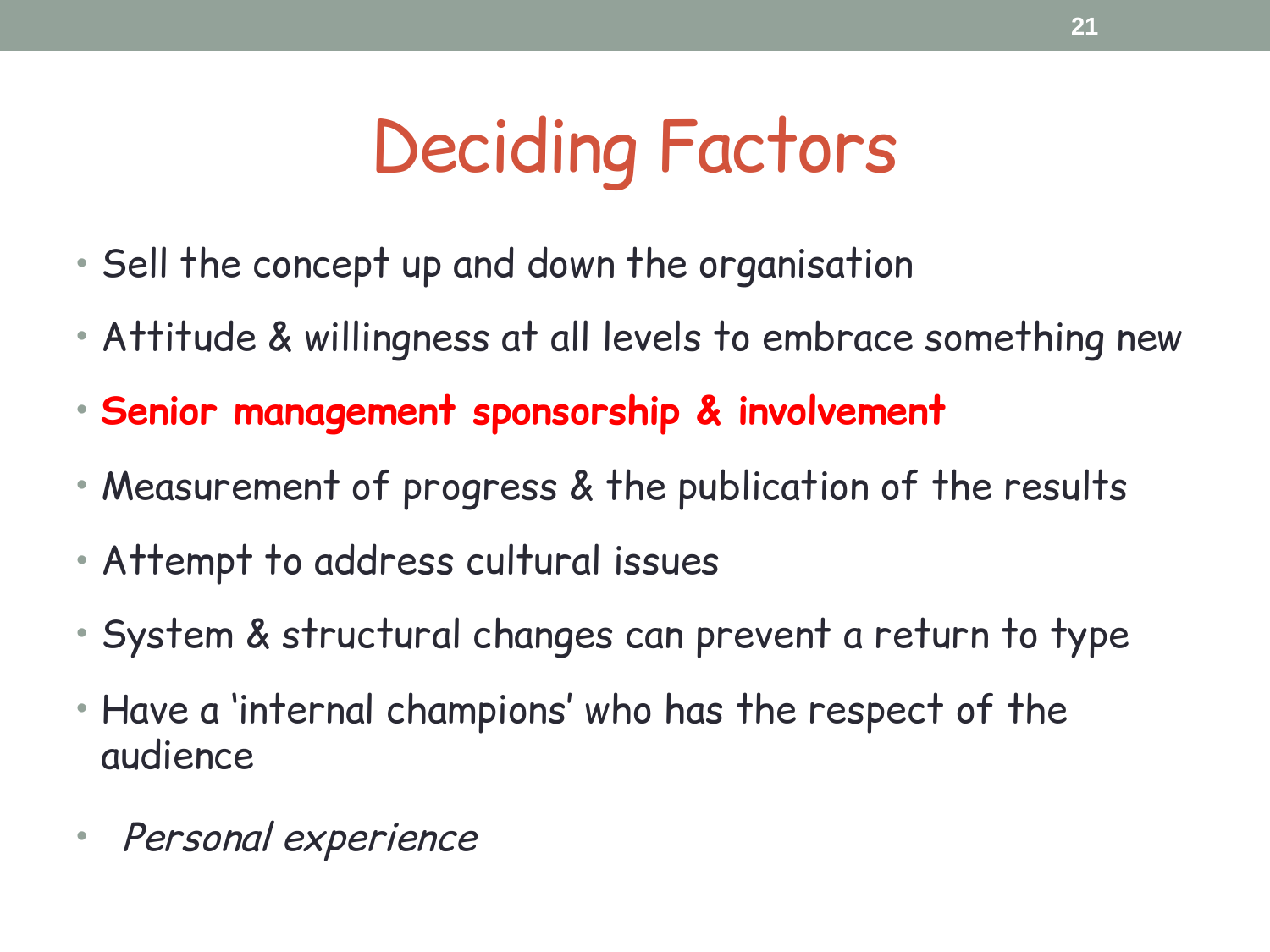

21
# Deciding Factors
Sell the concept up and down the organisation

Attitude & willingness at all levels to embrace something new

Senior management sponsorship & involvement

Measurement of progress & the publication of the results

Attempt to address cultural issues

System & structural changes can prevent a return to type

Have a ‘internal champions’ who has the respect of the audience

Personal experience